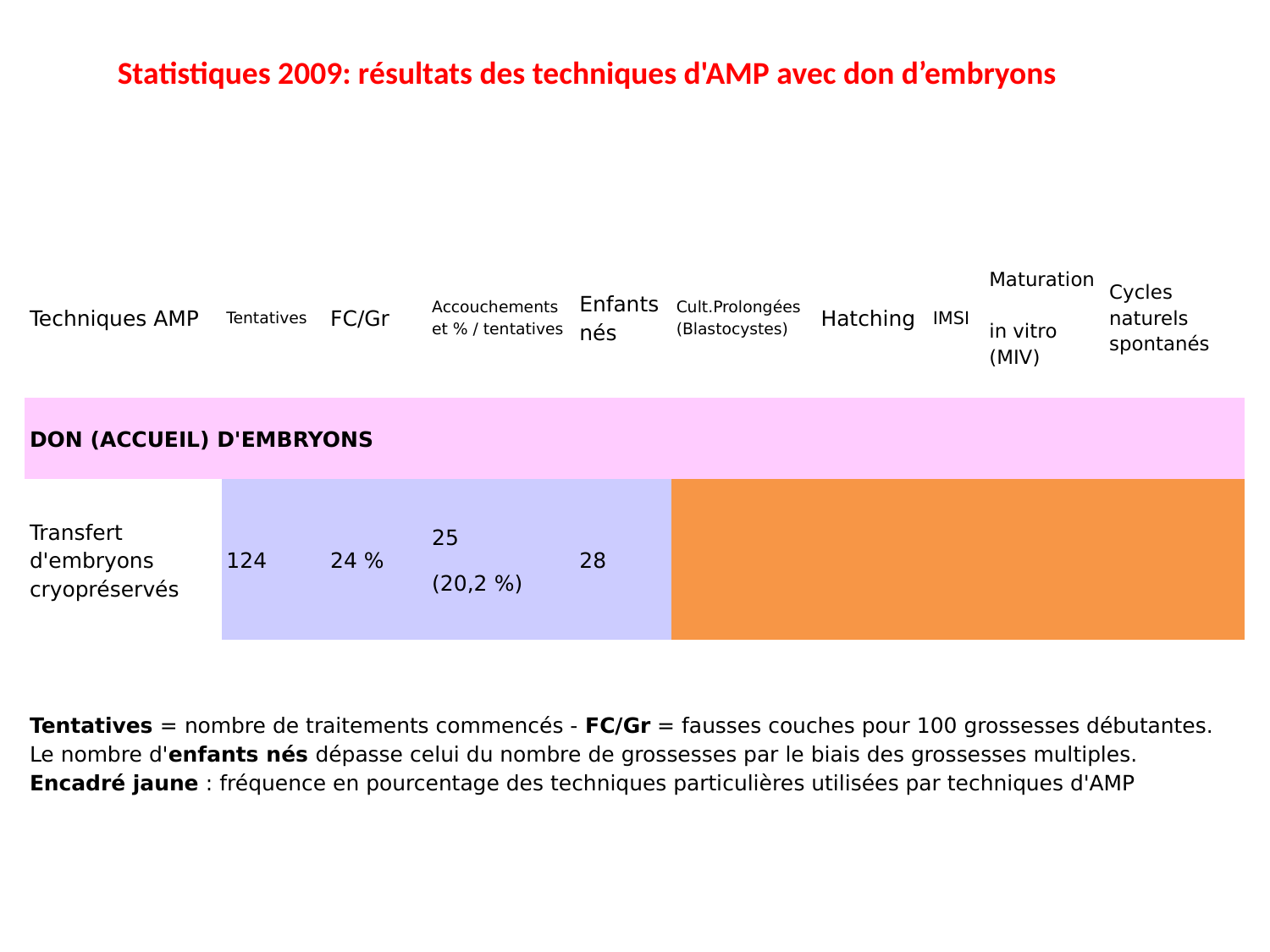

Statistiques 2009: résultats des techniques d'AMP avec don d’embryons
| Techniques AMP | Tentatives | FC/Gr | Accouchements et % / tentatives | Enfants nés | Cult.Prolongées (Blastocystes) | Hatching | IMSI | Maturation in vitro (MIV) | Cycles naturels spontanés |
| --- | --- | --- | --- | --- | --- | --- | --- | --- | --- |
| DON (ACCUEIL) D'EMBRYONS |  |  |  |  |  |  |  |  |  |
| Transfert d'embryons cryopréservés | 124 | 24 % | 25 (20,2 %) | 28 |  |  |  |  |  |
| Tentatives = nombre de traitements commencés - FC/Gr = fausses couches pour 100 grossesses débutantes. Le nombre d'enfants nés dépasse celui du nombre de grossesses par le biais des grossesses multiples. Encadré jaune : fréquence en pourcentage des techniques particulières utilisées par techniques d'AMP |  |  |  |  |  |  |  |  |  |